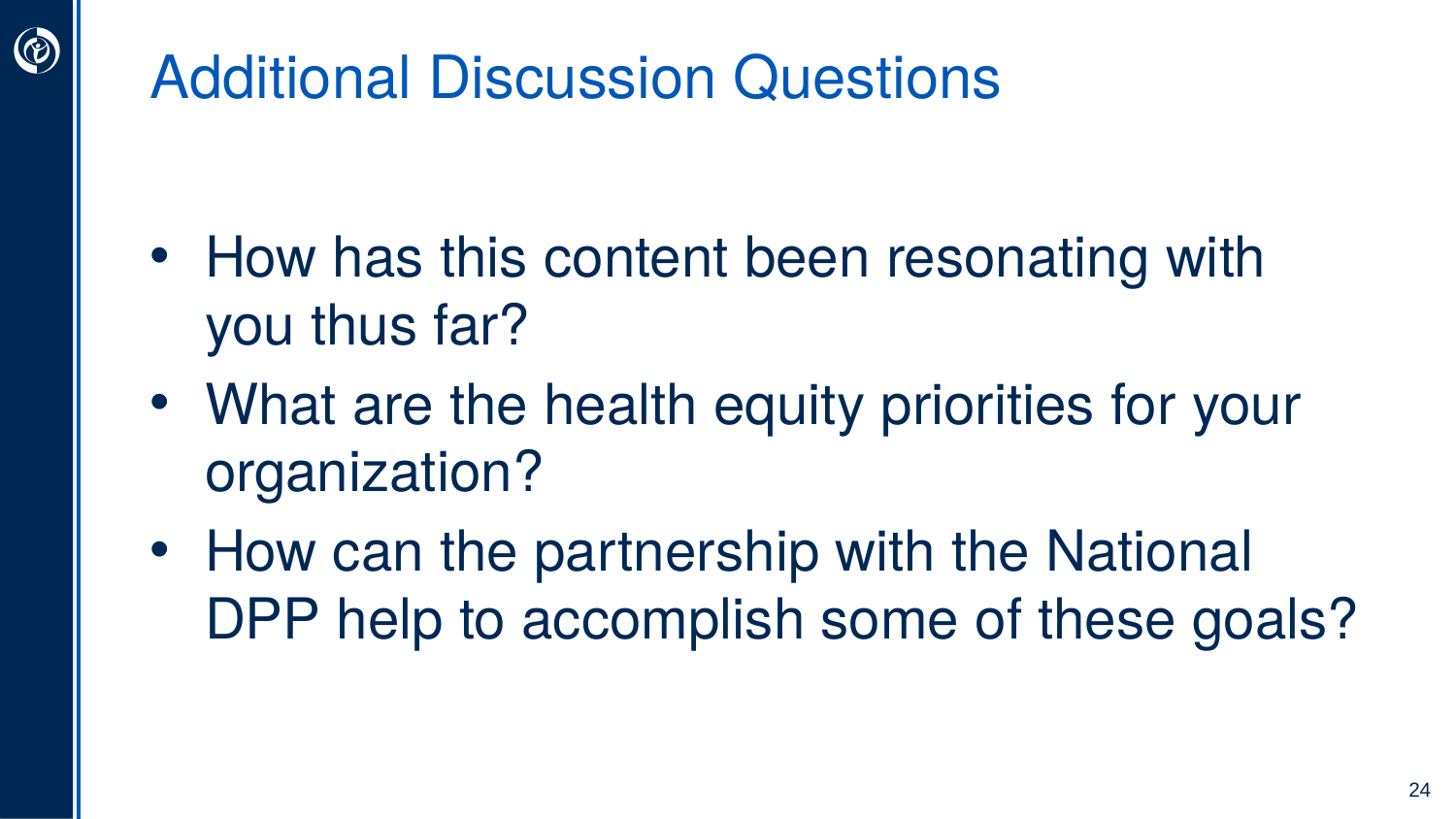

# Additional Discussion Questions
How has this content been resonating with you thus far?
What are the health equity priorities for your organization?
How can the partnership with the National DPP help to accomplish some of these goals?